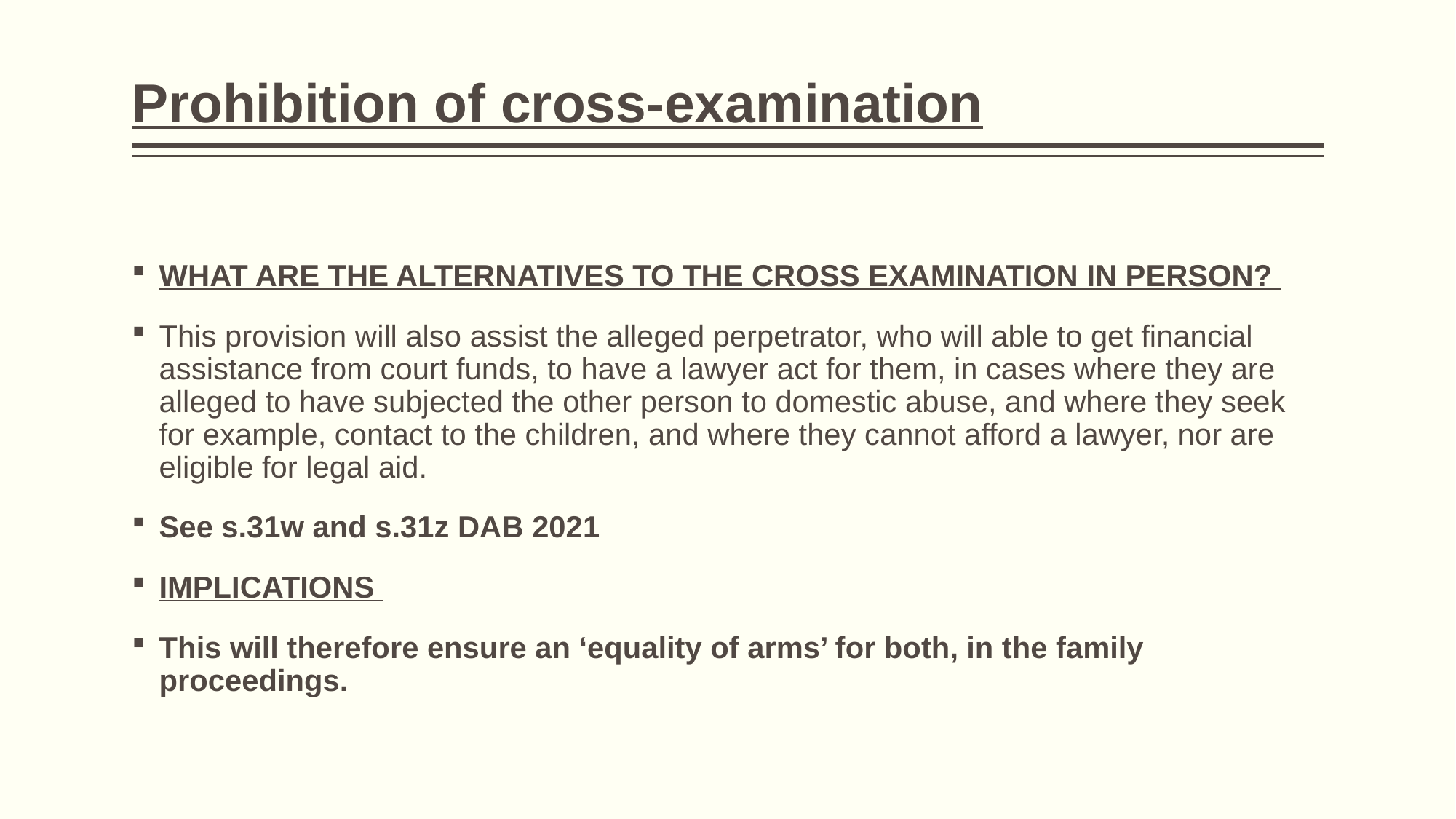

# Prohibition of cross-examination

WHAT ARE THE ALTERNATIVES TO THE CROSS EXAMINATION IN PERSON?
This provision will also assist the alleged perpetrator, who will able to get financial assistance from court funds, to have a lawyer act for them, in cases where they are alleged to have subjected the other person to domestic abuse, and where they seek for example, contact to the children, and where they cannot afford a lawyer, nor are eligible for legal aid.
See s.31w and s.31z DAB 2021
IMPLICATIONS
This will therefore ensure an ‘equality of arms’ for both, in the family proceedings.